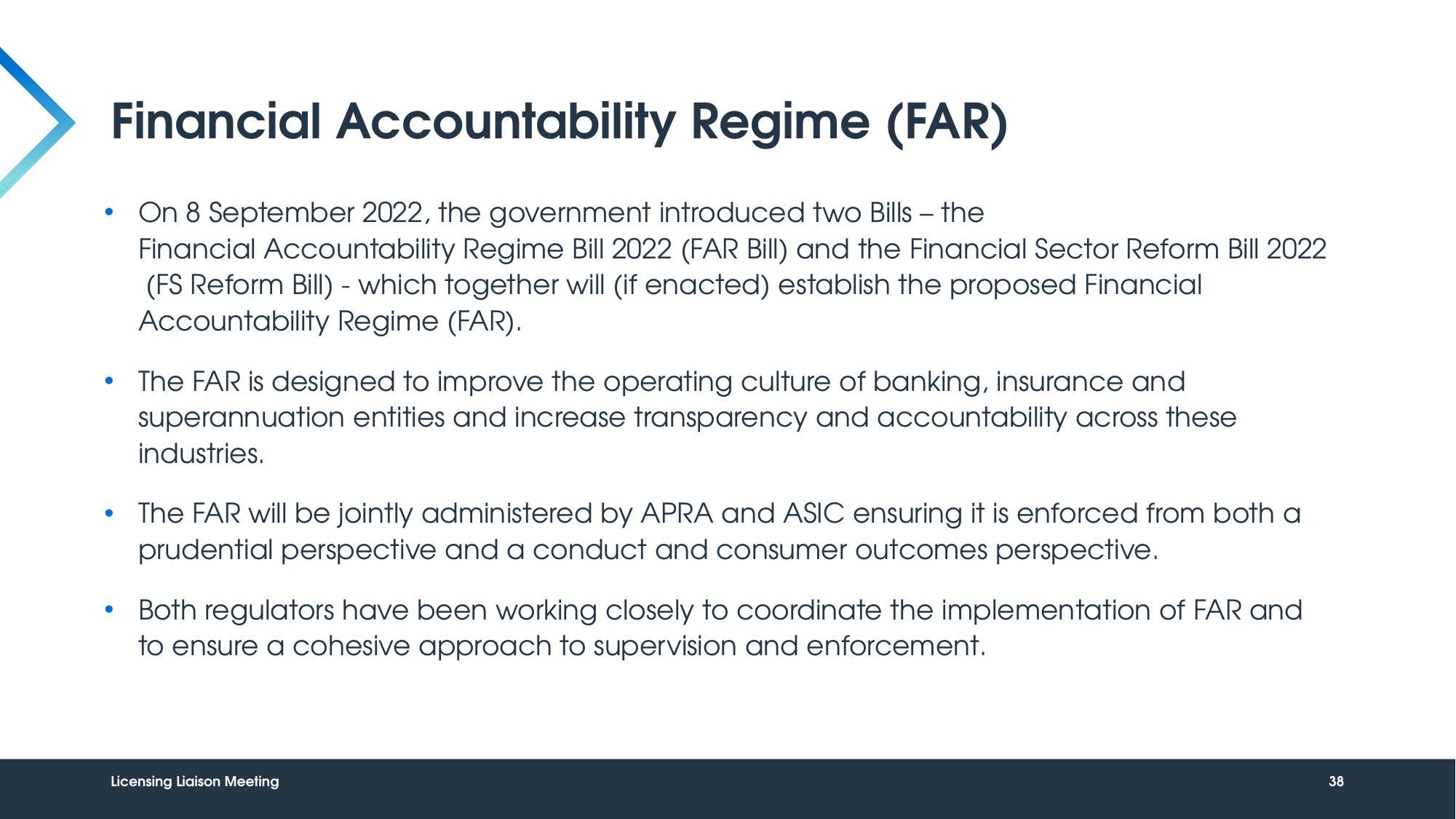

# Financial Accountability Regime (FAR)
On 8 September 2022, the government introduced two Bills – the Financial Accountability Regime Bill 2022 (FAR Bill) and the Financial Sector Reform Bill 2022 (FS Reform Bill) - which together will (if enacted) establish the proposed Financial Accountability Regime (FAR).
The FAR is designed to improve the operating culture of banking, insurance and superannuation entities and increase transparency and accountability across these industries.
The FAR will be jointly administered by APRA and ASIC ensuring it is enforced from both a prudential perspective and a conduct and consumer outcomes perspective.
Both regulators have been working closely to coordinate the implementation of FAR and to ensure a cohesive approach to supervision and enforcement.
Licensing Liaison Meeting
38